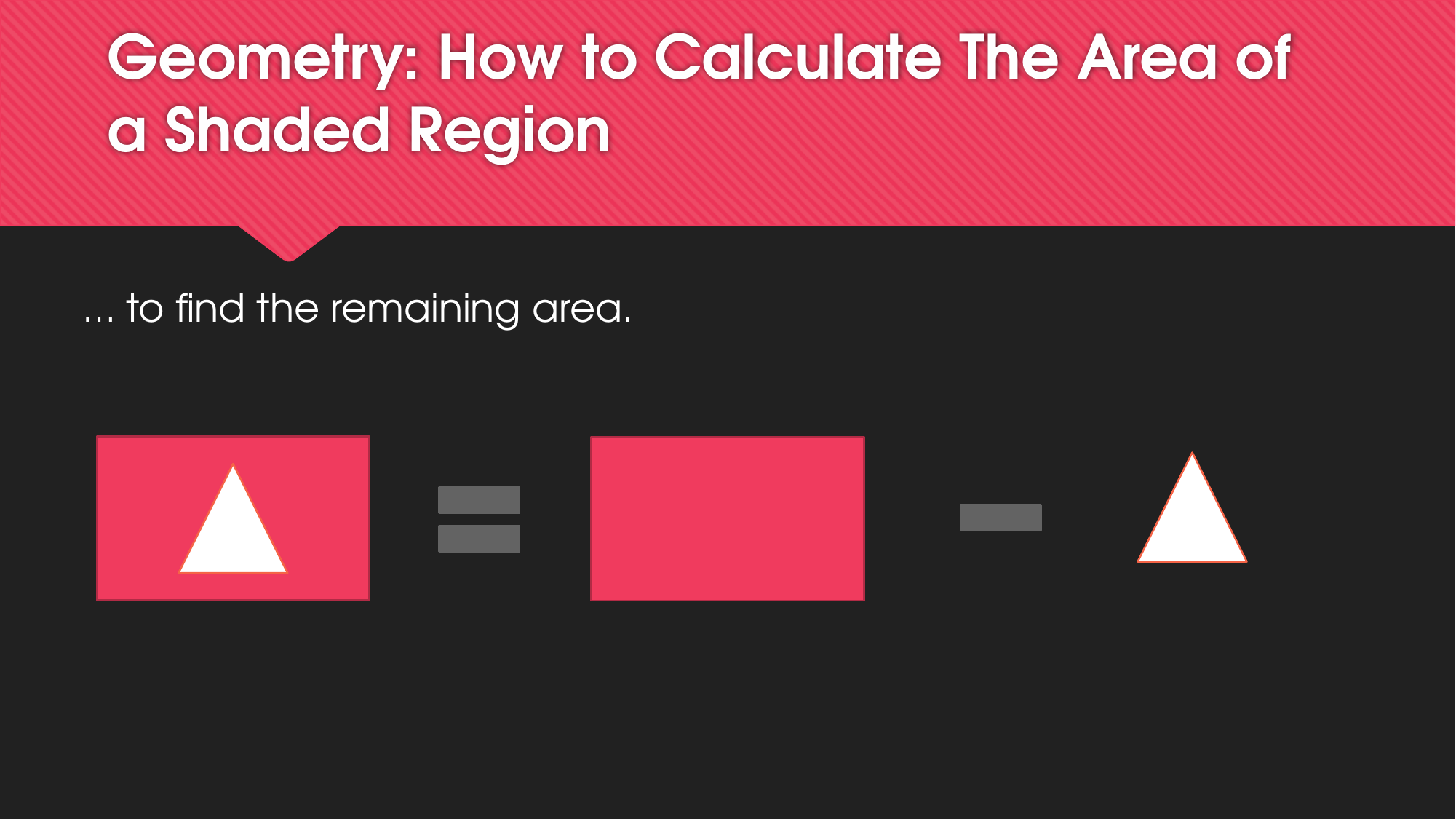

# Geometry: How to Calculate The Area of a Shaded Region
… to find the remaining area.